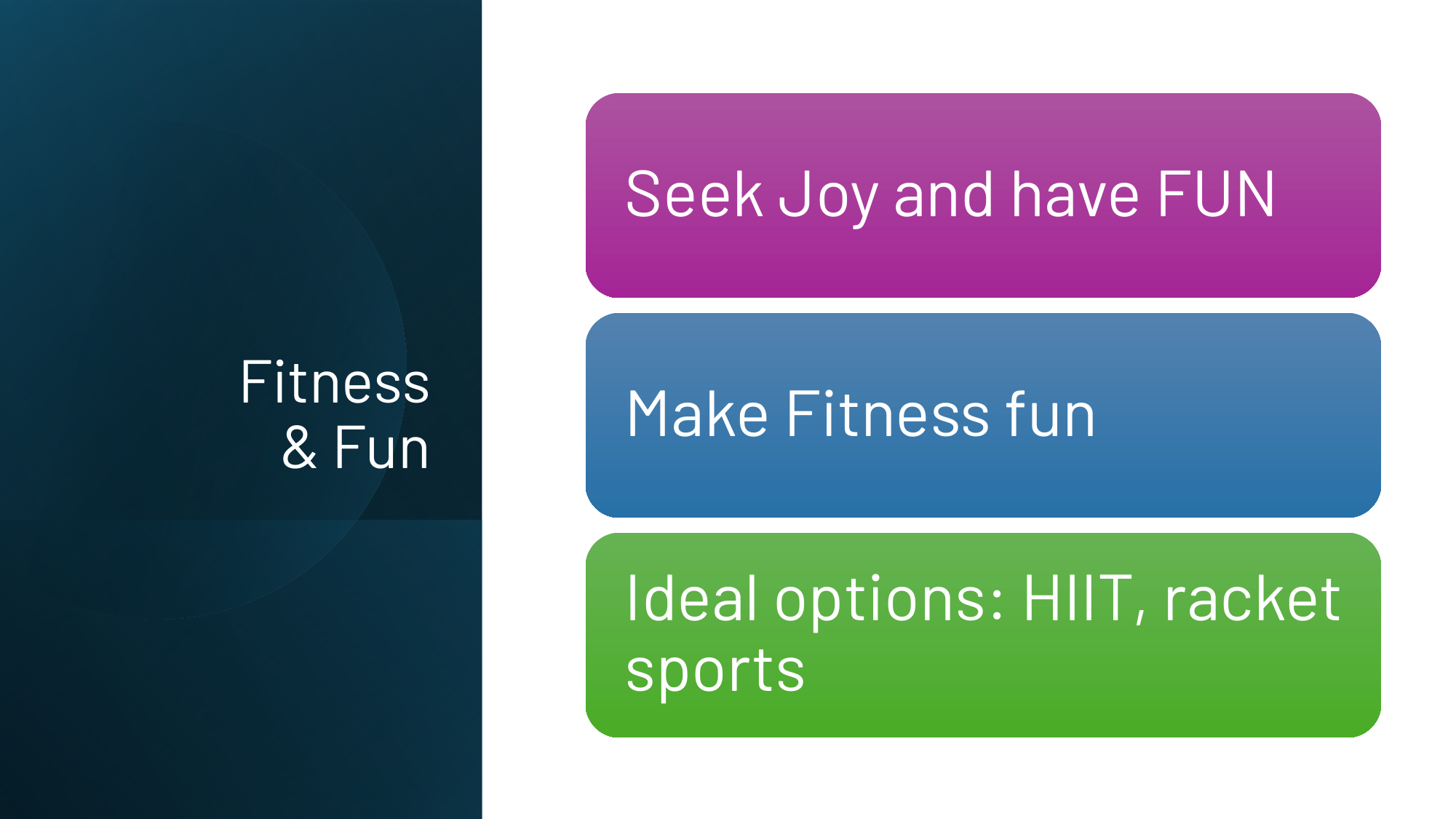

Seek Joy and have FUN
Make Fitness fun
Ideal options: HIIT, racket sports

# Fitness & Fun